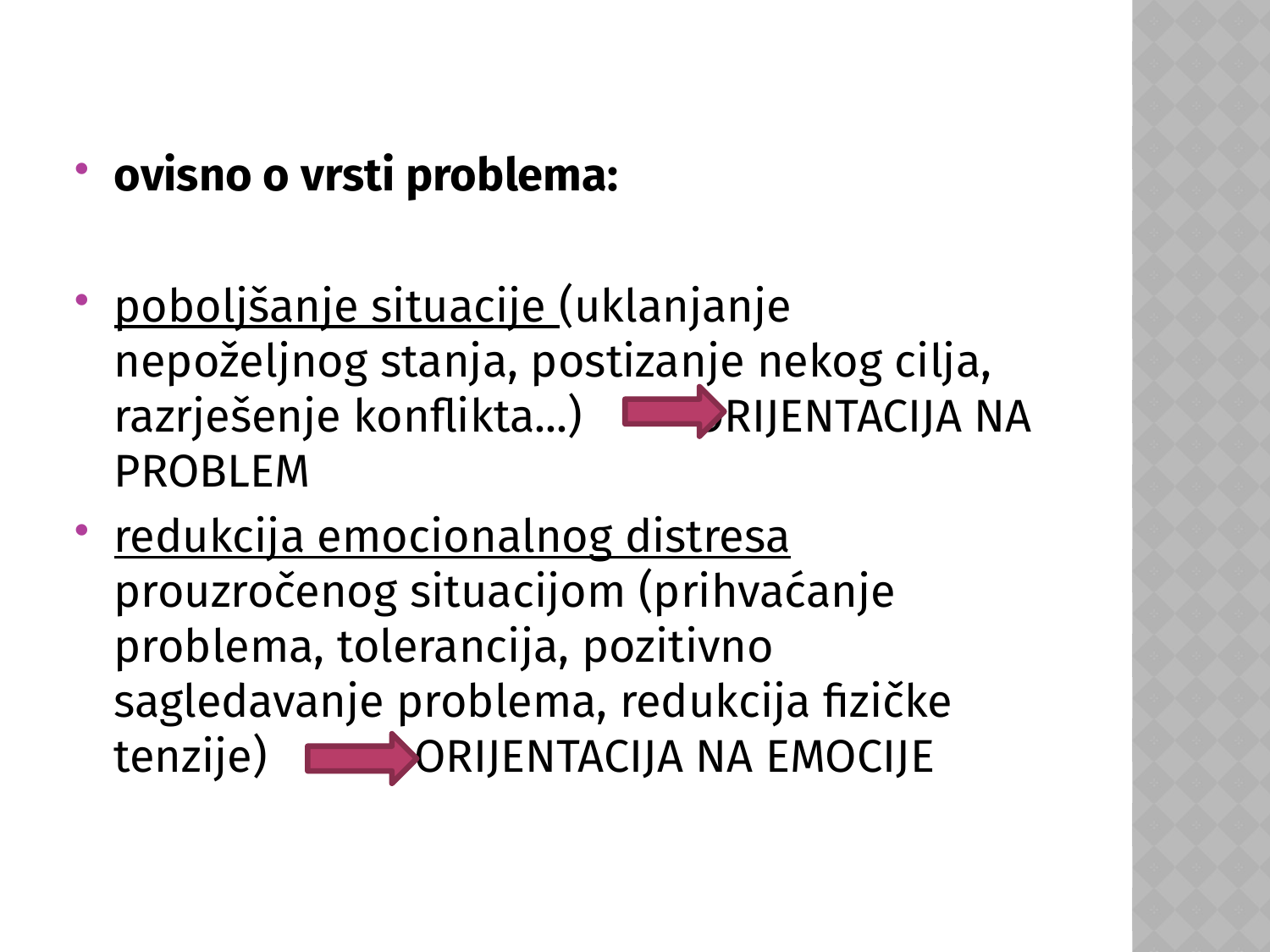

#
ovisno o vrsti problema:

poboljšanje situacije (uklanjanje nepoželjnog stanja, postizanje nekog cilja, razrješenje konflikta...)         ORIJENTACIJA NA PROBLEM
redukcija emocionalnog distresa prouzročenog situacijom (prihvaćanje problema, tolerancija, pozitivno sagledavanje problema, redukcija fizičke tenzije)            ORIJENTACIJA NA EMOCIJE